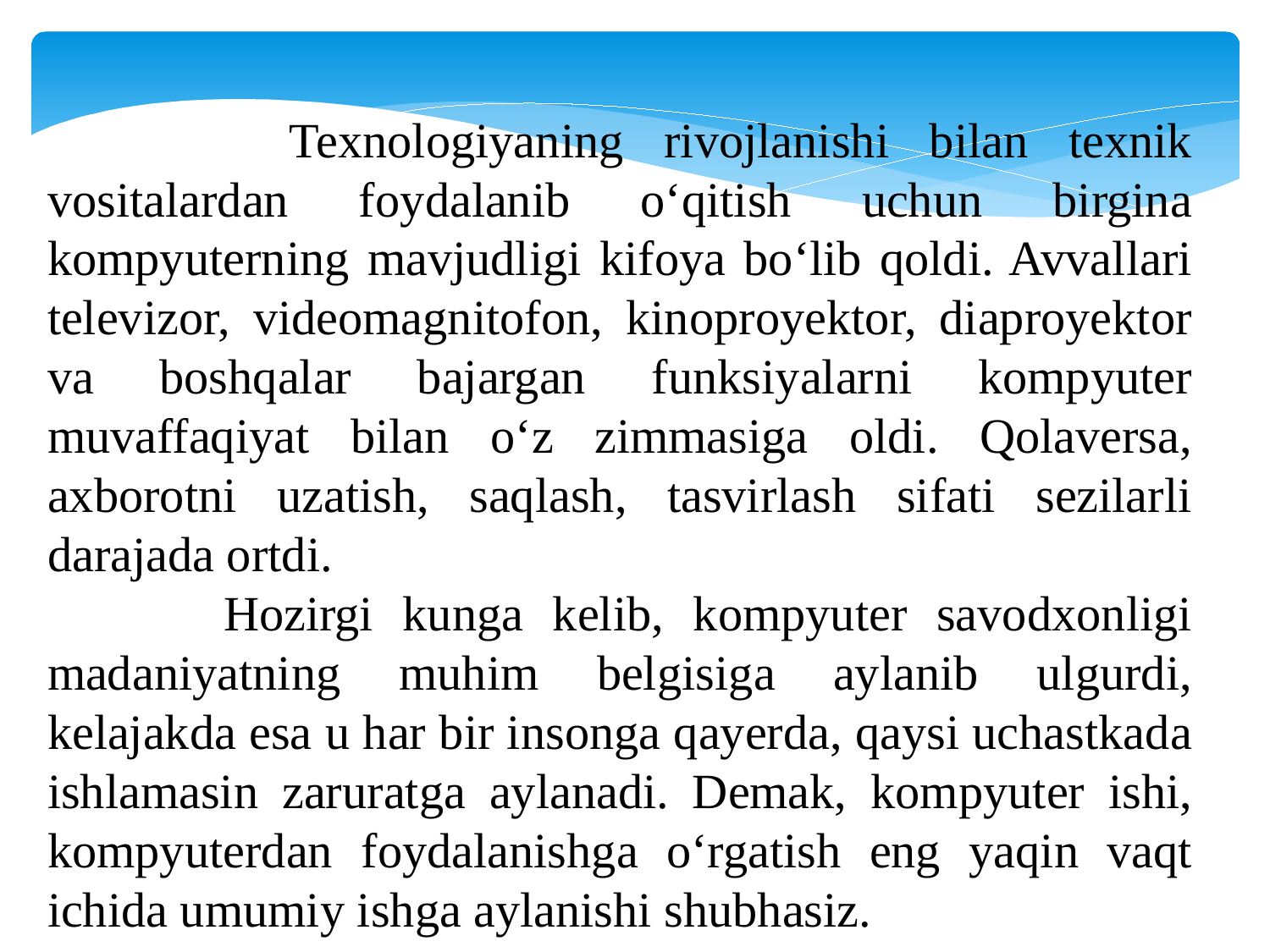

Texnologiyaning rivojlanishi bilan texnik vositalardan foydalanib o‘qitish uchun birgina kompyuterning mavjudligi kifoya bo‘lib qoldi. Avvallari televizor, videomagnitofon, kinoproyektor, diaproyektor va boshqalar bajargan funksiyalarni kompyuter muvaffaqiyat bilan o‘z zimmasiga oldi. Qolaversa, axborotni uzatish, saqlash, tasvirlash sifati sezilarli darajada ortdi.
      Hozirgi kunga kelib, kompyuter savodxonligi madaniyatning muhim belgisiga aylanib ulgurdi, kelajakda esa u har bir insonga qayerda, qaysi uchastkada ishlamasin zaruratga aylanadi. Demak, kompyuter ishi, kompyuterdan foydalanishga o‘rgatish eng yaqin vaqt ichida umumiy ishga aylanishi shubhasiz.